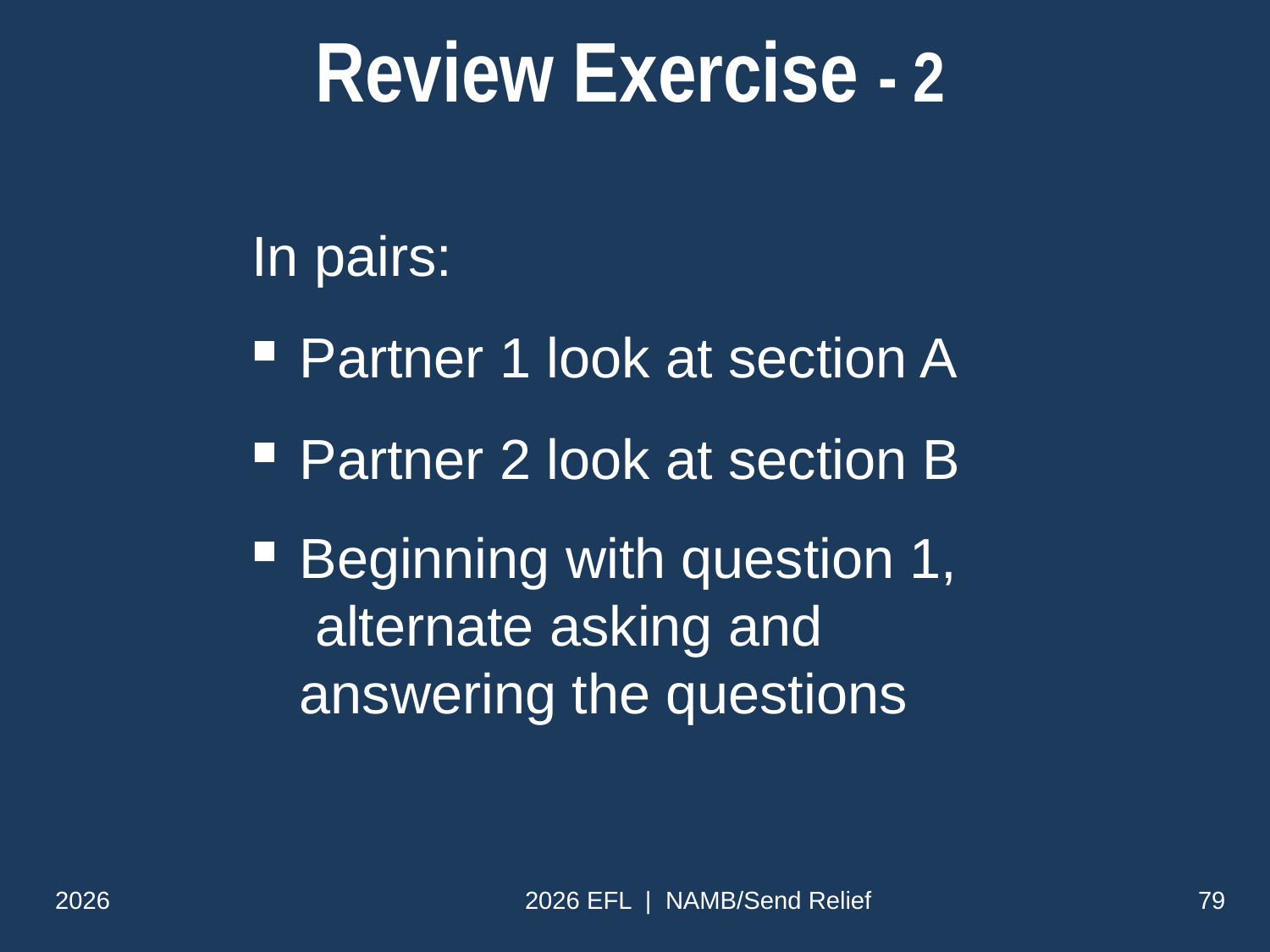

# Review Exercise - 2
In pairs:
Partner 1 look at section A
Partner 2 look at section B
Beginning with question 1,     alternate asking and         answering the questions

2026
2026 EFL  |  NAMB/Send Relief
79